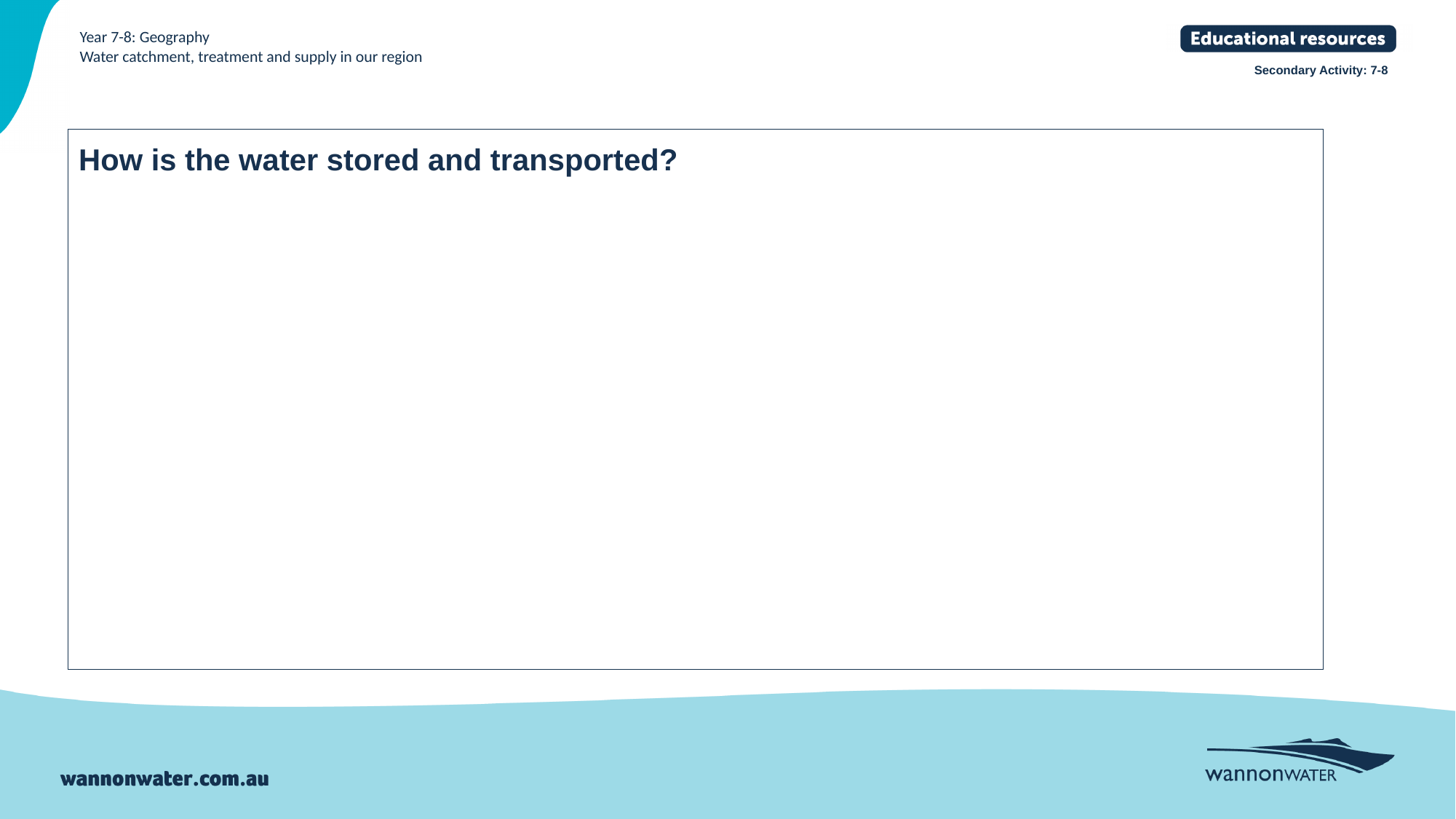

How is the water stored and transported?